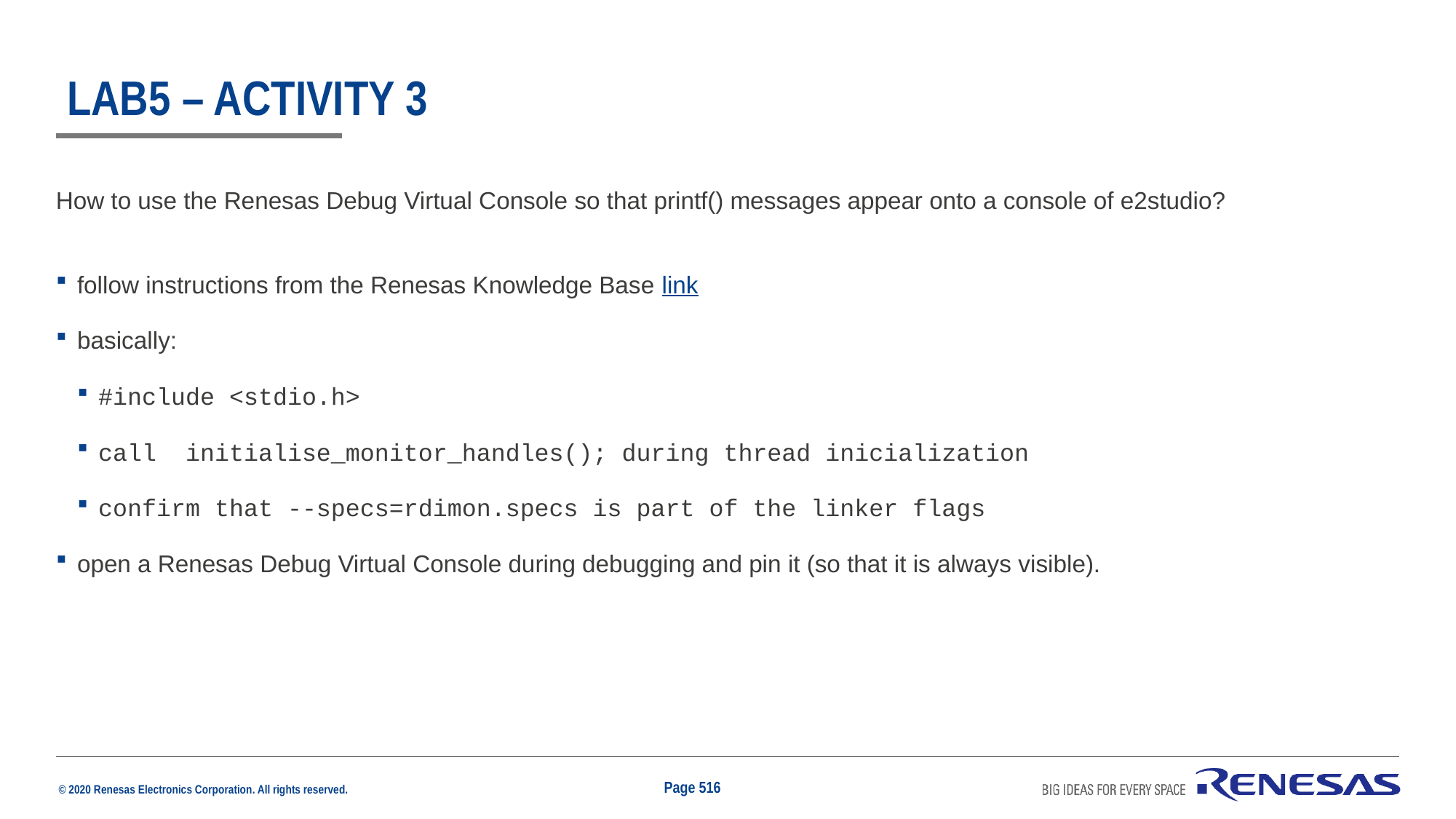

# Lab5 – Activity 3
How to use the Renesas Debug Virtual Console so that printf() messages appear onto a console of e2studio?
follow instructions from the Renesas Knowledge Base link
basically:
#include <stdio.h>
call  initialise_monitor_handles(); during thread inicialization
confirm that --specs=rdimon.specs is part of the linker flags
open a Renesas Debug Virtual Console during debugging and pin it (so that it is always visible).